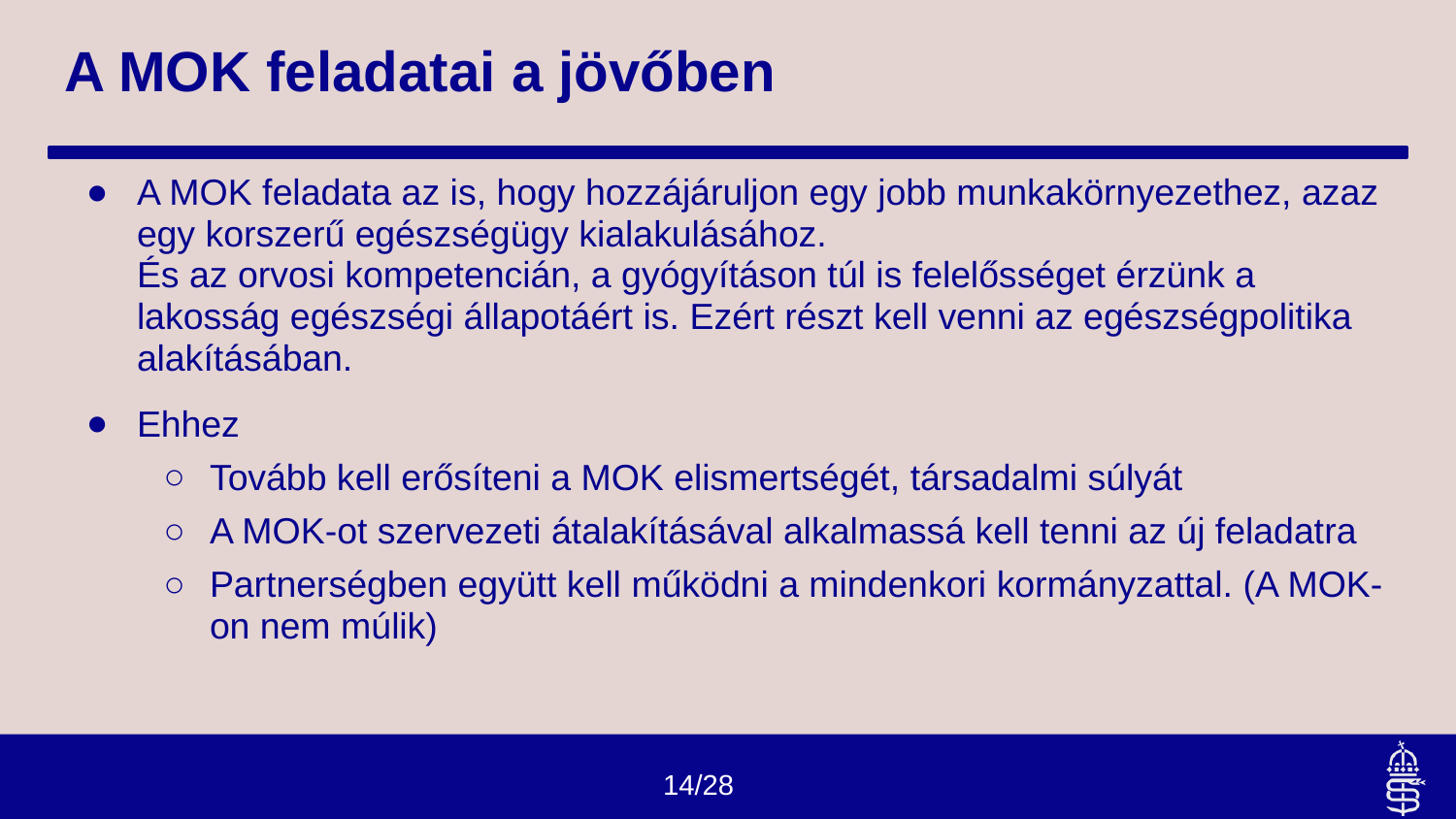

# A MOK feladatai a jövőben
A MOK feladata az is, hogy hozzájáruljon egy jobb munkakörnyezethez, azaz egy korszerű egészségügy kialakulásához.
És az orvosi kompetencián, a gyógyításon túl is felelősséget érzünk a lakosság egészségi állapotáért is. Ezért részt kell venni az egészségpolitika alakításában.
Ehhez
Tovább kell erősíteni a MOK elismertségét, társadalmi súlyát
A MOK-ot szervezeti átalakításával alkalmassá kell tenni az új feladatra
Partnerségben együtt kell működni a mindenkori kormányzattal. (A MOK-on nem múlik)